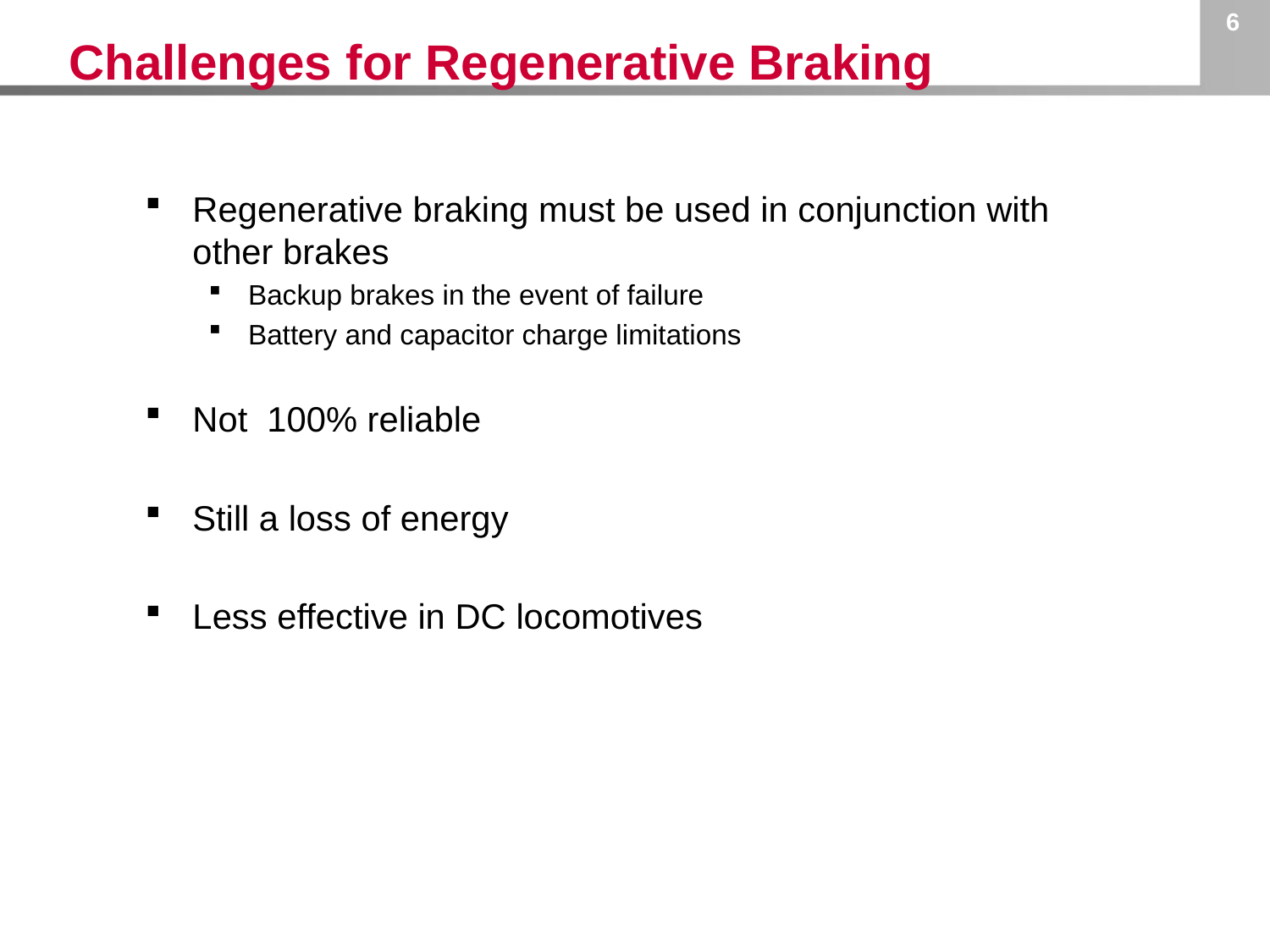

Challenges for Regenerative Braking
6

Regenerative braking must be used in conjunction with other brakes
Backup brakes in the event of failure
Battery and capacitor charge limitations

Not  100% reliable

Still a loss of energy

Less effective in DC locomotives